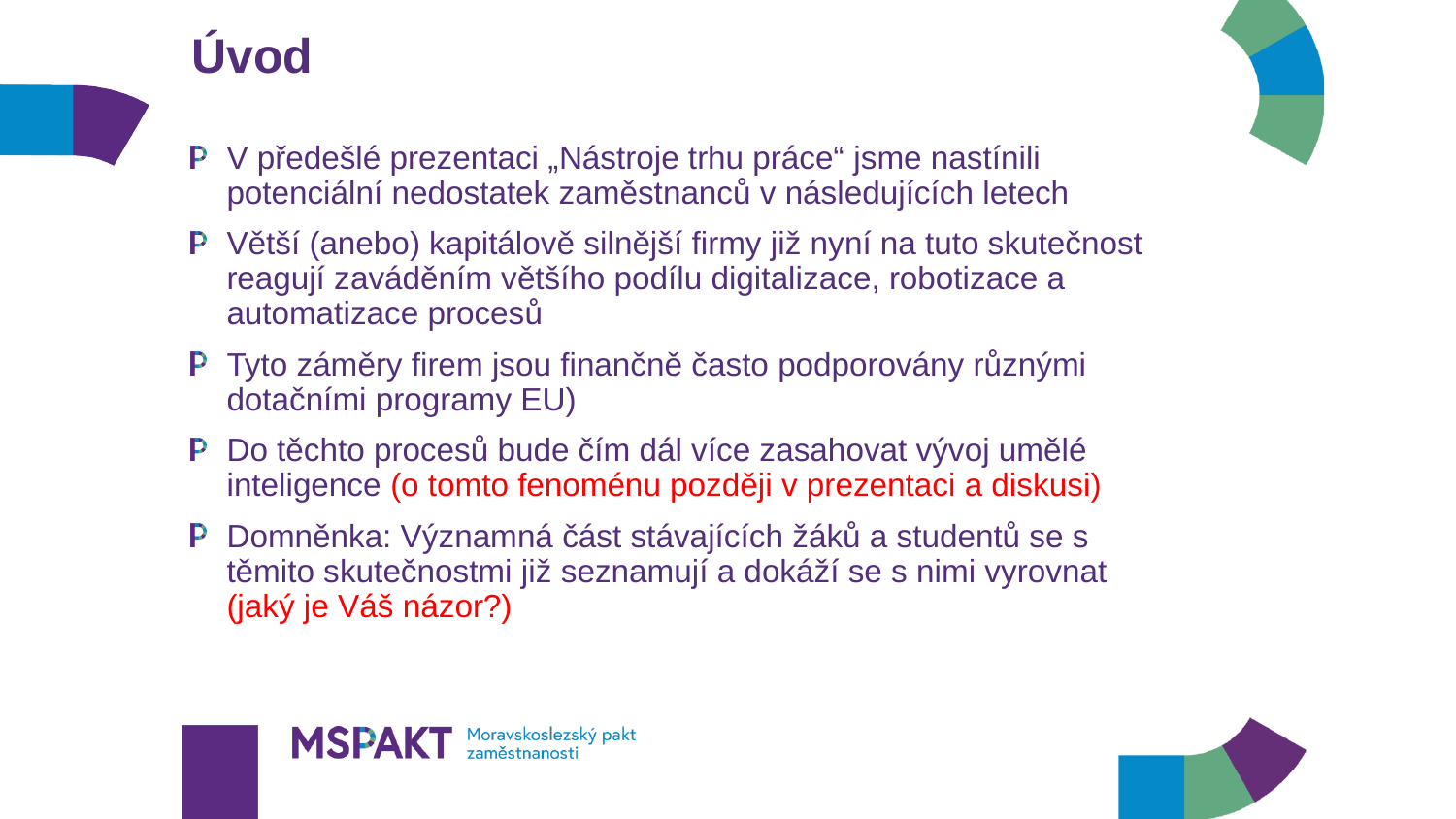

# Úvod
V předešlé prezentaci „Nástroje trhu práce“ jsme nastínili potenciální nedostatek zaměstnanců v následujících letech
Větší (anebo) kapitálově silnější firmy již nyní na tuto skutečnost reagují zaváděním většího podílu digitalizace, robotizace a automatizace procesů
Tyto záměry firem jsou finančně často podporovány různými dotačními programy EU)
Do těchto procesů bude čím dál více zasahovat vývoj umělé inteligence (o tomto fenoménu později v prezentaci a diskusi)
Domněnka: Významná část stávajících žáků a studentů se s těmito skutečnostmi již seznamují a dokáží se s nimi vyrovnat (jaký je Váš názor?)